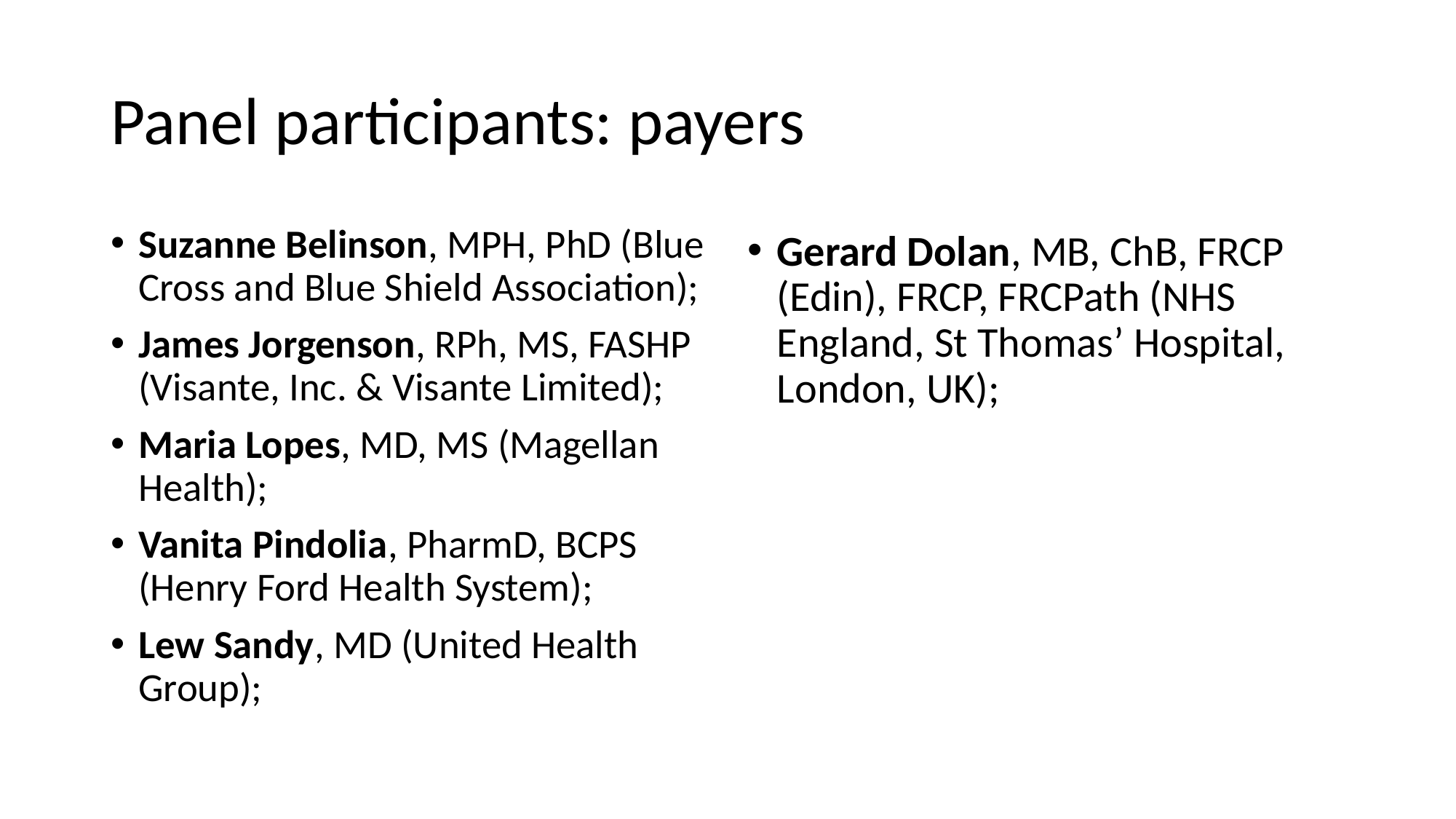

# Panel participants: payers
Suzanne Belinson, MPH, PhD (Blue Cross and Blue Shield Association);
James Jorgenson, RPh, MS, FASHP (Visante, Inc. & Visante Limited);
Maria Lopes, MD, MS (Magellan Health);
Vanita Pindolia, PharmD, BCPS (Henry Ford Health System);
Lew Sandy, MD (United Health Group);

Gerard Dolan, MB, ChB, FRCP (Edin), FRCP, FRCPath (NHS England, St Thomas’ Hospital, London, UK);